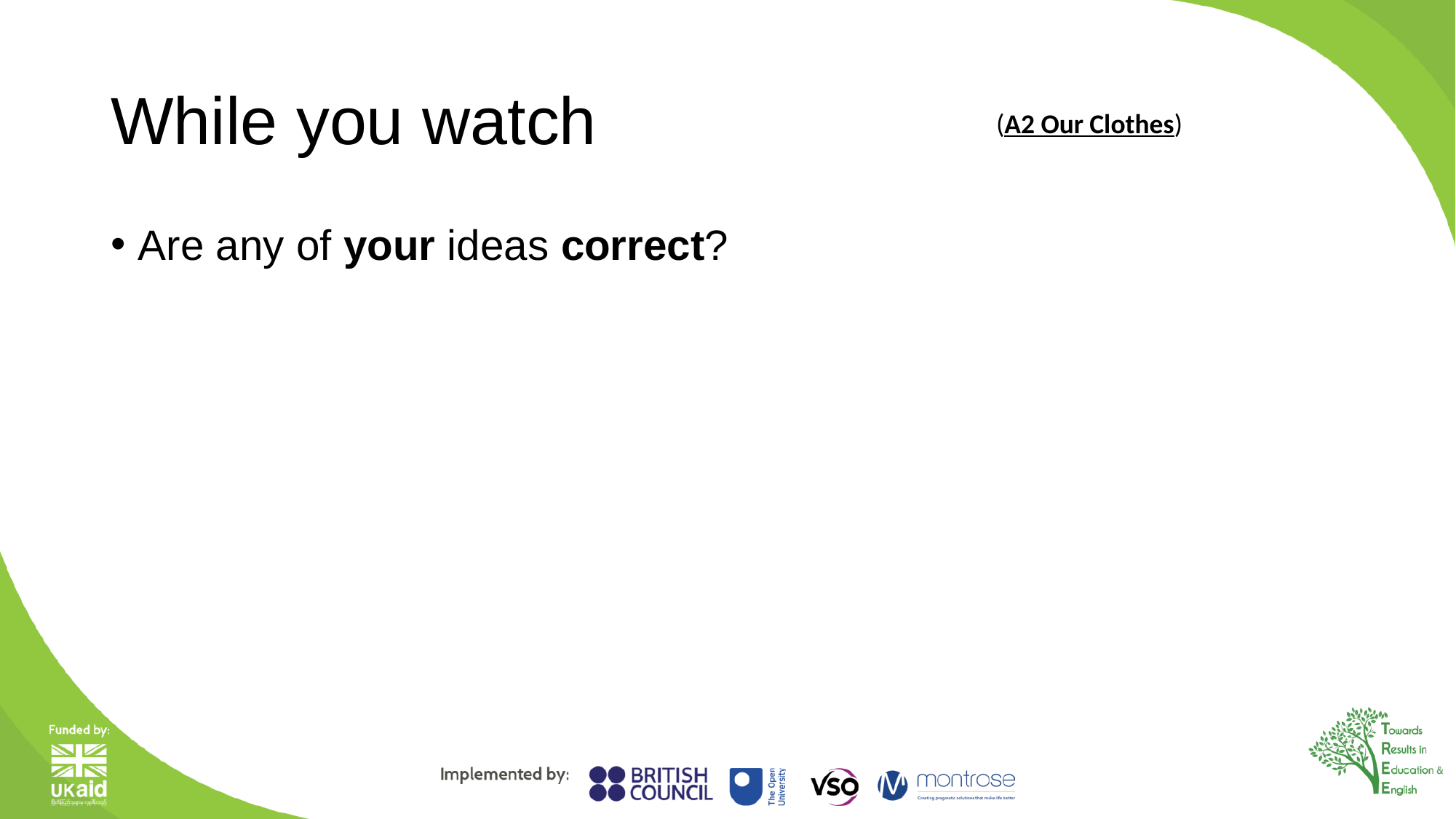

# While you watch
(A2 Our Clothes)
Are any of your ideas correct?